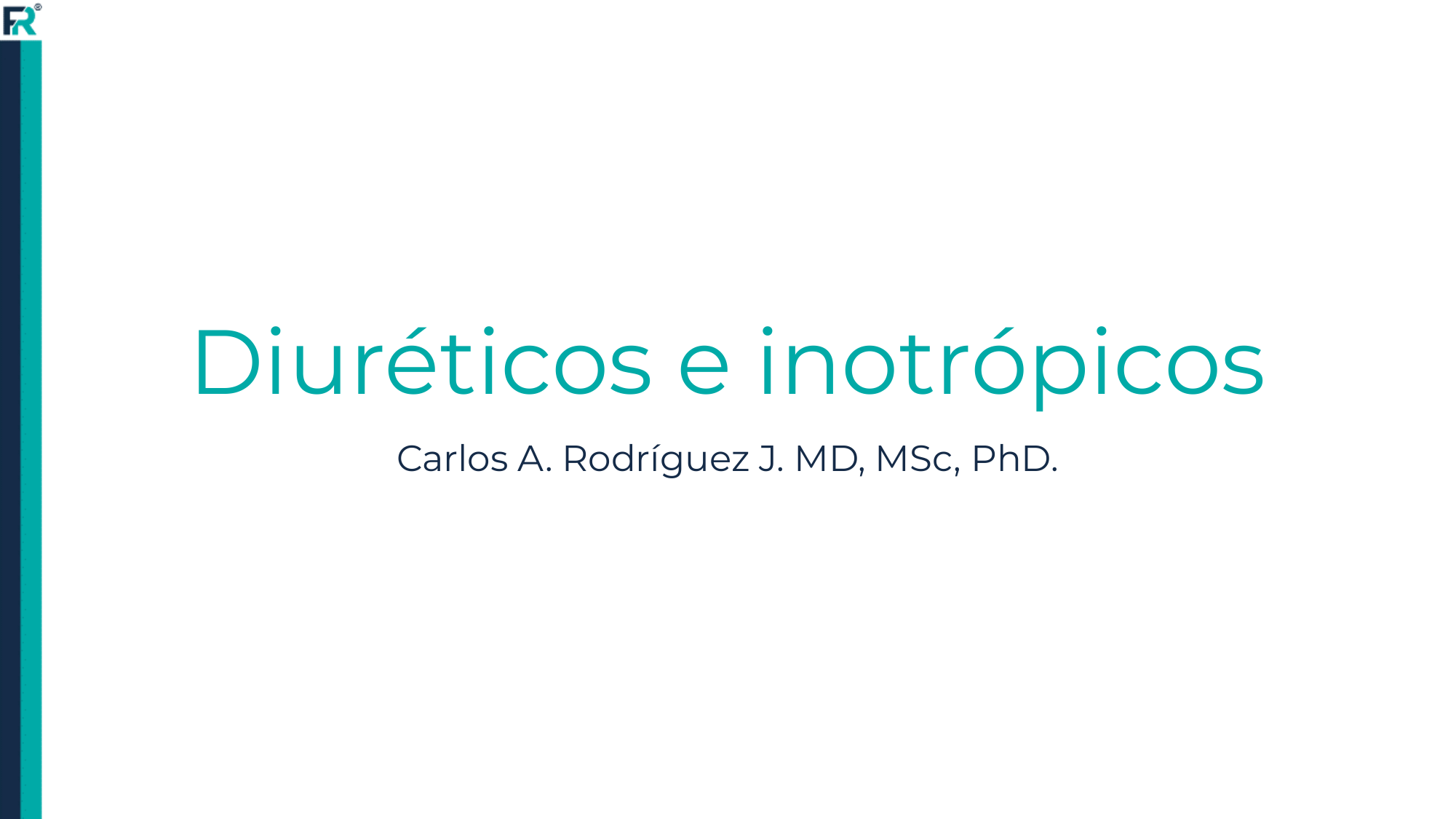

# Diuréticos e inotrópicos
Carlos A. Rodríguez J. MD, MSc, PhD.